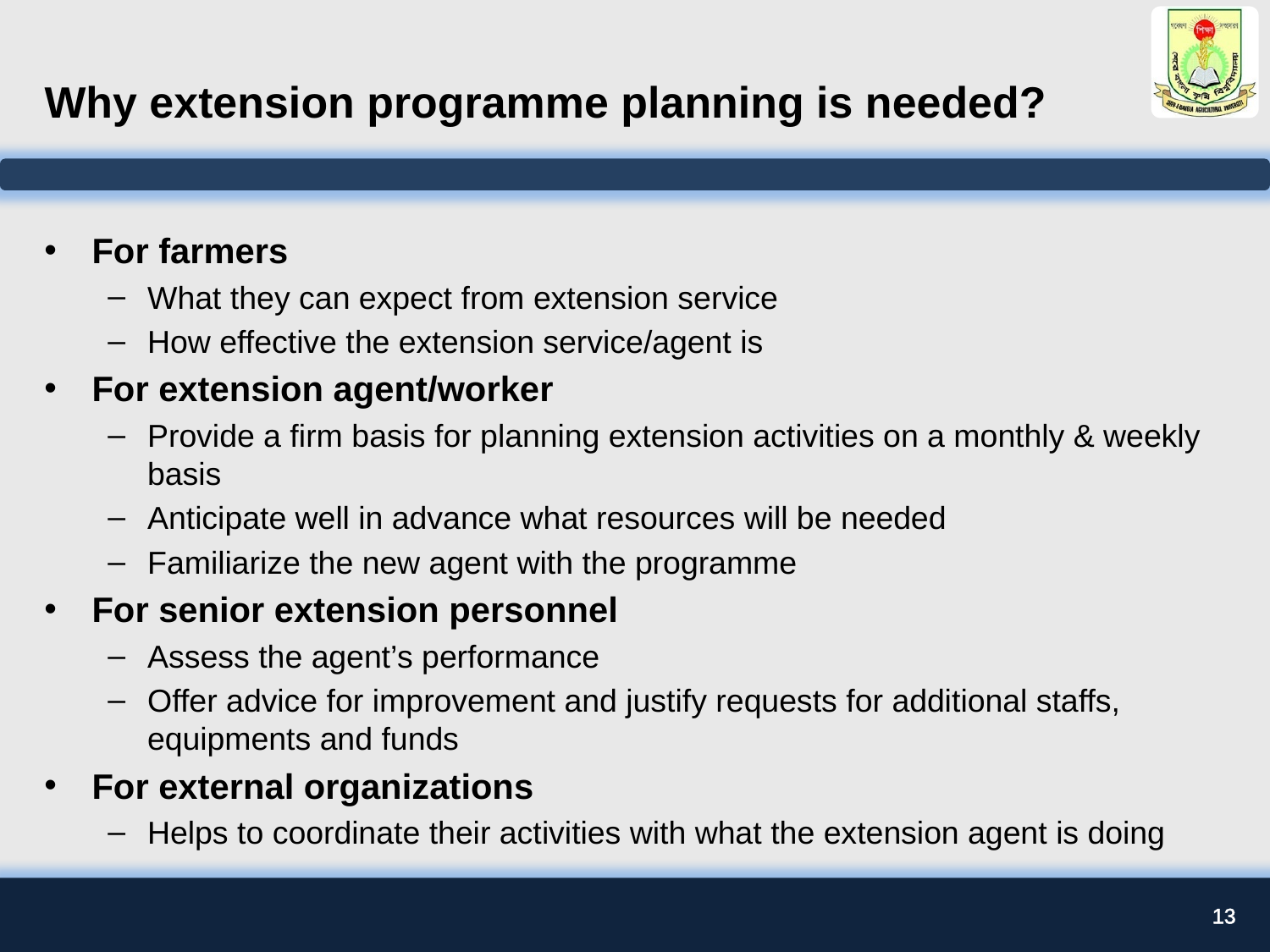

# Why extension programme planning is needed?
For farmers
What they can expect from extension service
How effective the extension service/agent is
For extension agent/worker
Provide a firm basis for planning extension activities on a monthly & weekly basis
Anticipate well in advance what resources will be needed
Familiarize the new agent with the programme
For senior extension personnel
Assess the agent’s performance
Offer advice for improvement and justify requests for additional staffs, equipments and funds
For external organizations
Helps to coordinate their activities with what the extension agent is doing
13